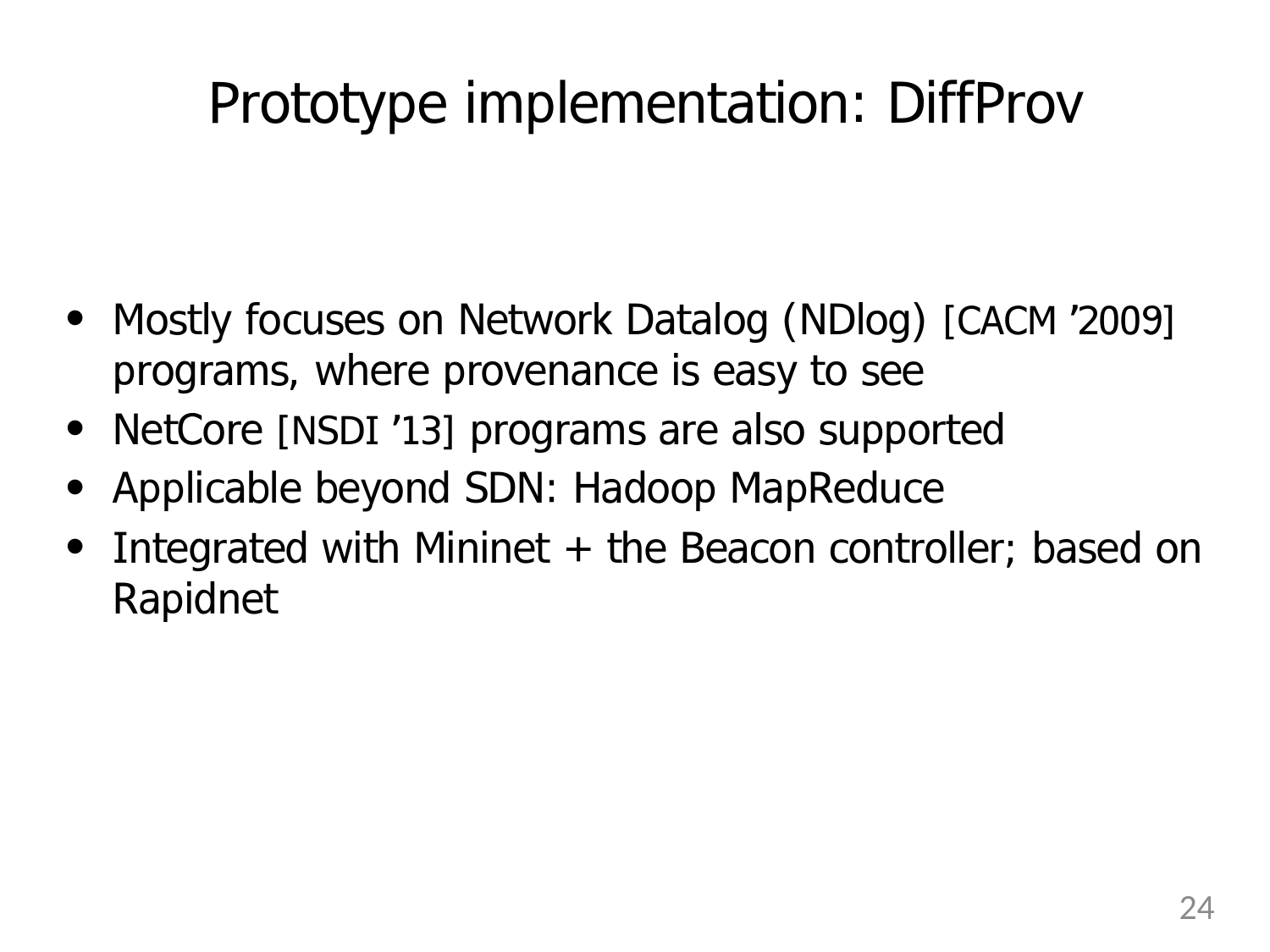

Prototype implementation: DiffProv
Mostly focuses on Network Datalog (NDlog) [CACM ’2009] programs, where provenance is easy to see
NetCore [NSDI ’13] programs are also supported
Applicable beyond SDN: Hadoop MapReduce
Integrated with Mininet + the Beacon controller; based on Rapidnet
24